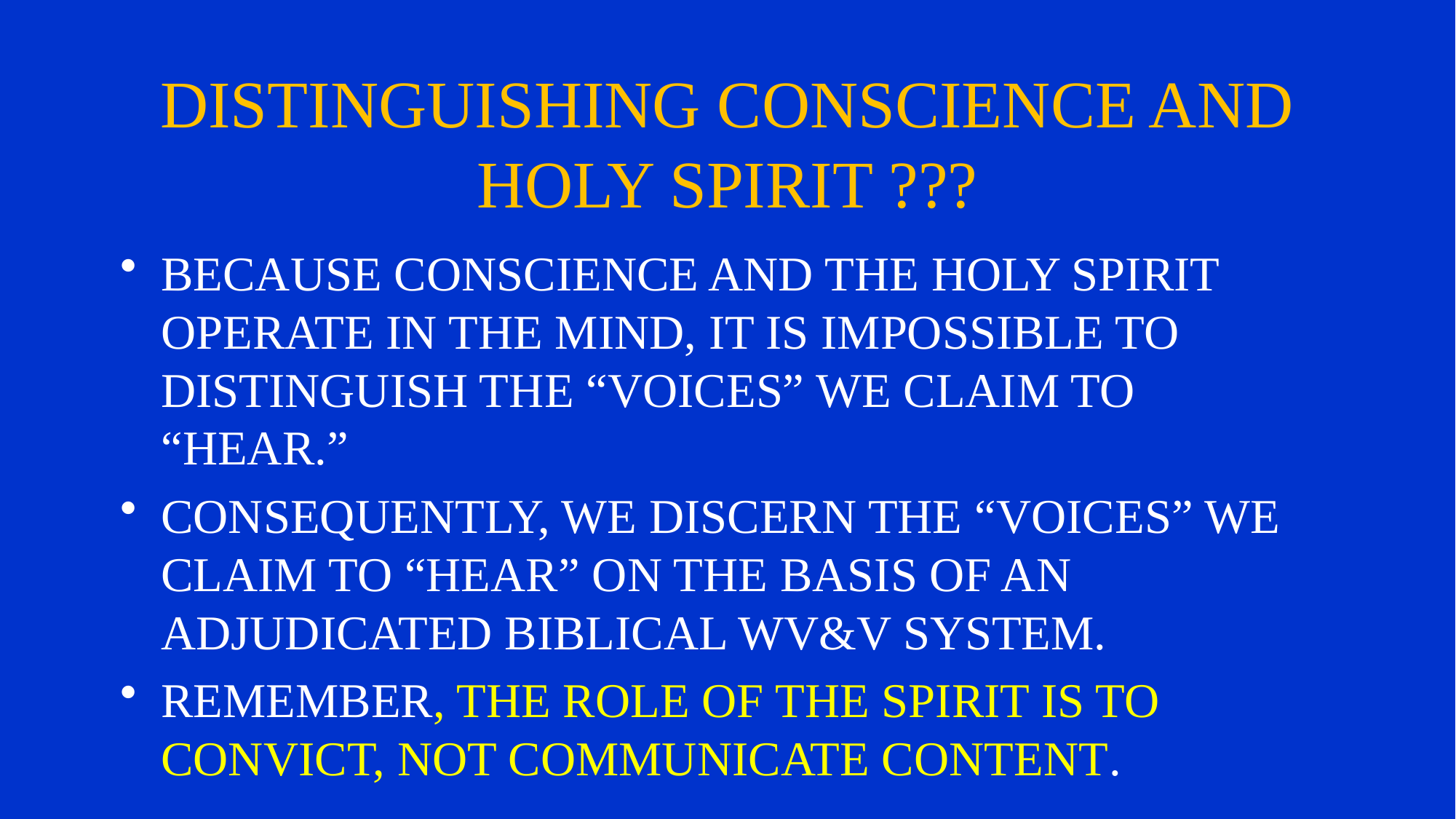

# DISTINGUISHING CONSCIENCE AND HOLY SPIRIT ???
BECAUSE CONSCIENCE AND THE HOLY SPIRIT OPERATE IN THE MIND, IT IS IMPOSSIBLE TO DISTINGUISH THE “VOICES” WE CLAIM TO “HEAR.”
CONSEQUENTLY, WE DISCERN THE “VOICES” WE CLAIM TO “HEAR” ON THE BASIS OF AN ADJUDICATED BIBLICAL WV&V SYSTEM.
REMEMBER, THE ROLE OF THE SPIRIT IS TO CONVICT, NOT COMMUNICATE CONTENT.